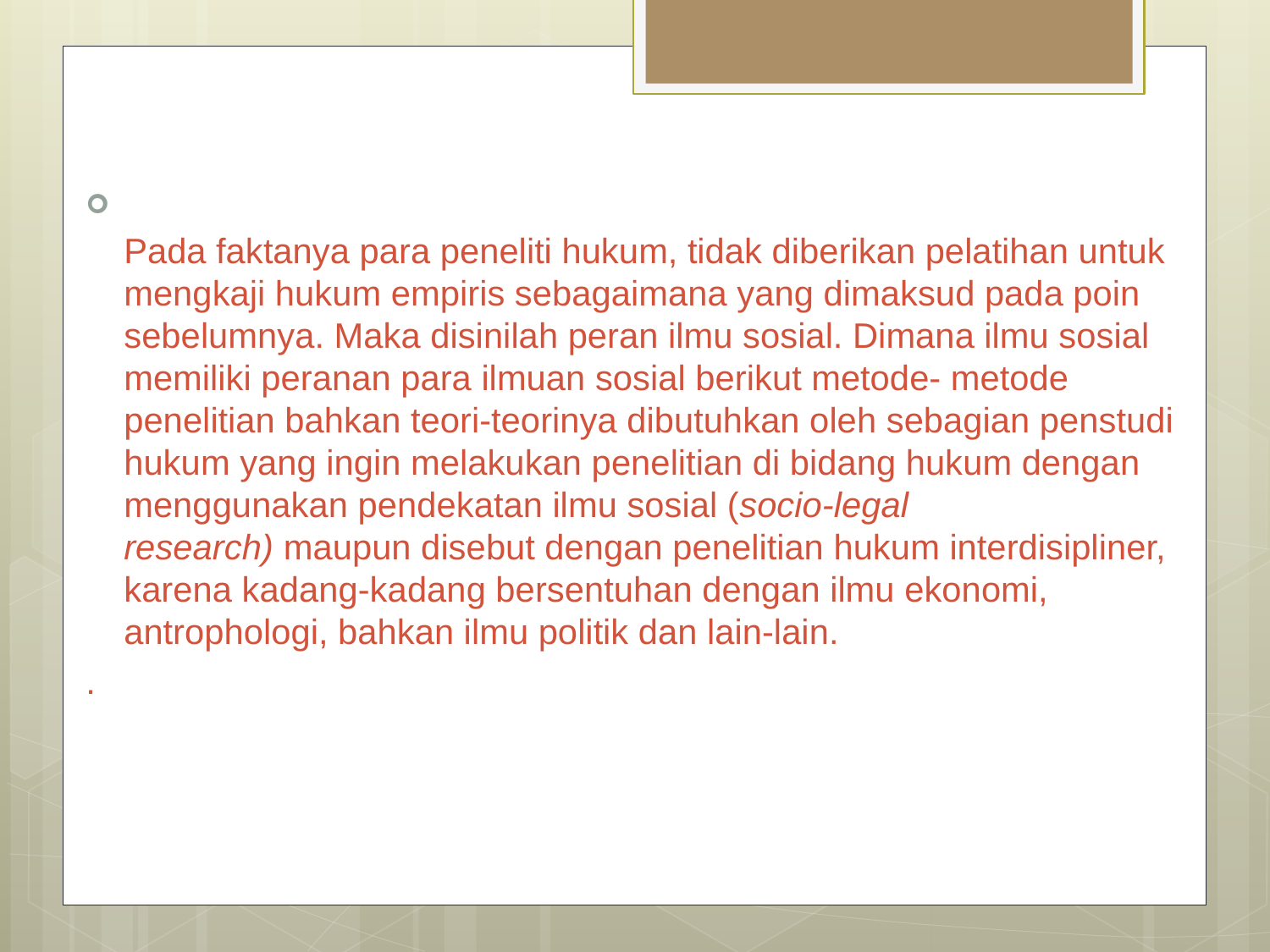

Pada faktanya para peneliti hukum, tidak diberikan pelatihan untuk mengkaji hukum empiris sebagaimana yang dimaksud pada poin sebelumnya. Maka disinilah peran ilmu sosial. Dimana ilmu sosial memiliki peranan para ilmuan sosial berikut metode- metode penelitian bahkan teori-teorinya dibutuhkan oleh sebagian penstudi hukum yang ingin melakukan penelitian di bidang hukum dengan menggunakan pendekatan ilmu sosial (socio-legal research) maupun disebut dengan penelitian hukum interdisipliner, karena kadang-kadang bersentuhan dengan ilmu ekonomi, antrophologi, bahkan ilmu politik dan lain-lain.
.